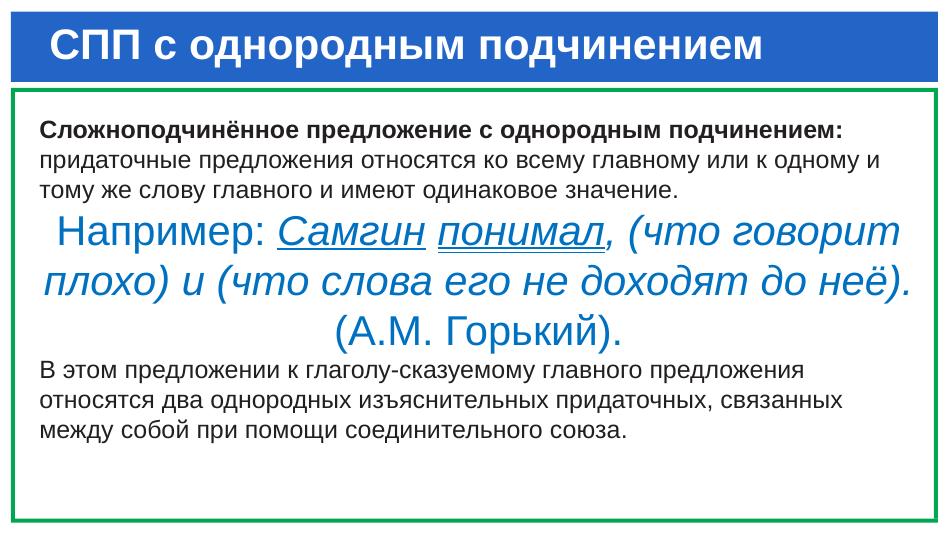

# СПП с однородным подчинением
Сложноподчинённое предложение с однородным подчинением: придаточные предложения относятся ко всему главному или к одному и тому же слову главного и имеют одинаковое значение.
Например: Самгин понимал, (что говорит плохо) и (что слова его не доходят до неё). (А.М. Горький).
В этом предложении к глаголу-сказуемому главного предложения относятся два однородных изъяснительных придаточных, связанных между собой при помощи соединительного союза.